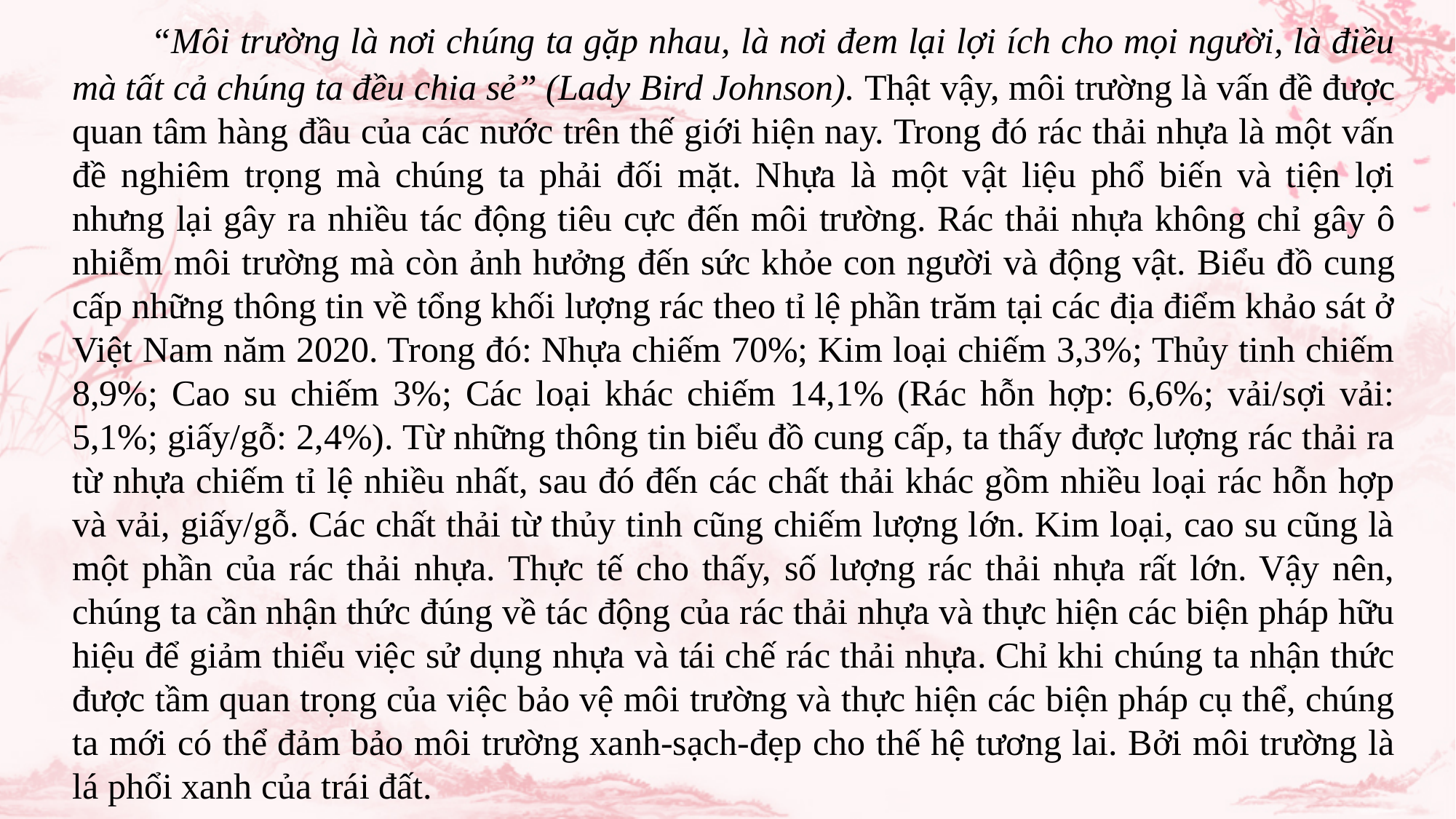

“Môi trường là nơi chúng ta gặp nhau, là nơi đem lại lợi ích cho mọi người, là điều mà tất cả chúng ta đều chia sẻ” (Lady Bird Johnson). Thật vậy, môi trường là vấn đề được quan tâm hàng đầu của các nước trên thế giới hiện nay. Trong đó rác thải nhựa là một vấn đề nghiêm trọng mà chúng ta phải đối mặt. Nhựa là một vật liệu phổ biến và tiện lợi nhưng lại gây ra nhiều tác động tiêu cực đến môi trường. Rác thải nhựa không chỉ gây ô nhiễm môi trường mà còn ảnh hưởng đến sức khỏe con người và động vật. Biểu đồ cung cấp những thông tin về tổng khối lượng rác theo tỉ lệ phần trăm tại các địa điểm khảo sát ở Việt Nam năm 2020. Trong đó: Nhựa chiếm 70%; Kim loại chiếm 3,3%; Thủy tinh chiếm 8,9%; Cao su chiếm 3%; Các loại khác chiếm 14,1% (Rác hỗn hợp: 6,6%; vải/sợi vải: 5,1%; giấy/gỗ: 2,4%). Từ những thông tin biểu đồ cung cấp, ta thấy được lượng rác thải ra từ nhựa chiếm tỉ lệ nhiều nhất, sau đó đến các chất thải khác gồm nhiều loại rác hỗn hợp và vải, giấy/gỗ. Các chất thải từ thủy tinh cũng chiếm lượng lớn. Kim loại, cao su cũng là một phần của rác thải nhựa. Thực tế cho thấy, số lượng rác thải nhựa rất lớn. Vậy nên, chúng ta cần nhận thức đúng về tác động của rác thải nhựa và thực hiện các biện pháp hữu hiệu để giảm thiểu việc sử dụng nhựa và tái chế rác thải nhựa. Chỉ khi chúng ta nhận thức được tầm quan trọng của việc bảo vệ môi trường và thực hiện các biện pháp cụ thể, chúng ta mới có thể đảm bảo môi trường xanh-sạch-đẹp cho thế hệ tương lai. Bởi môi trường là lá phổi xanh của trái đất.